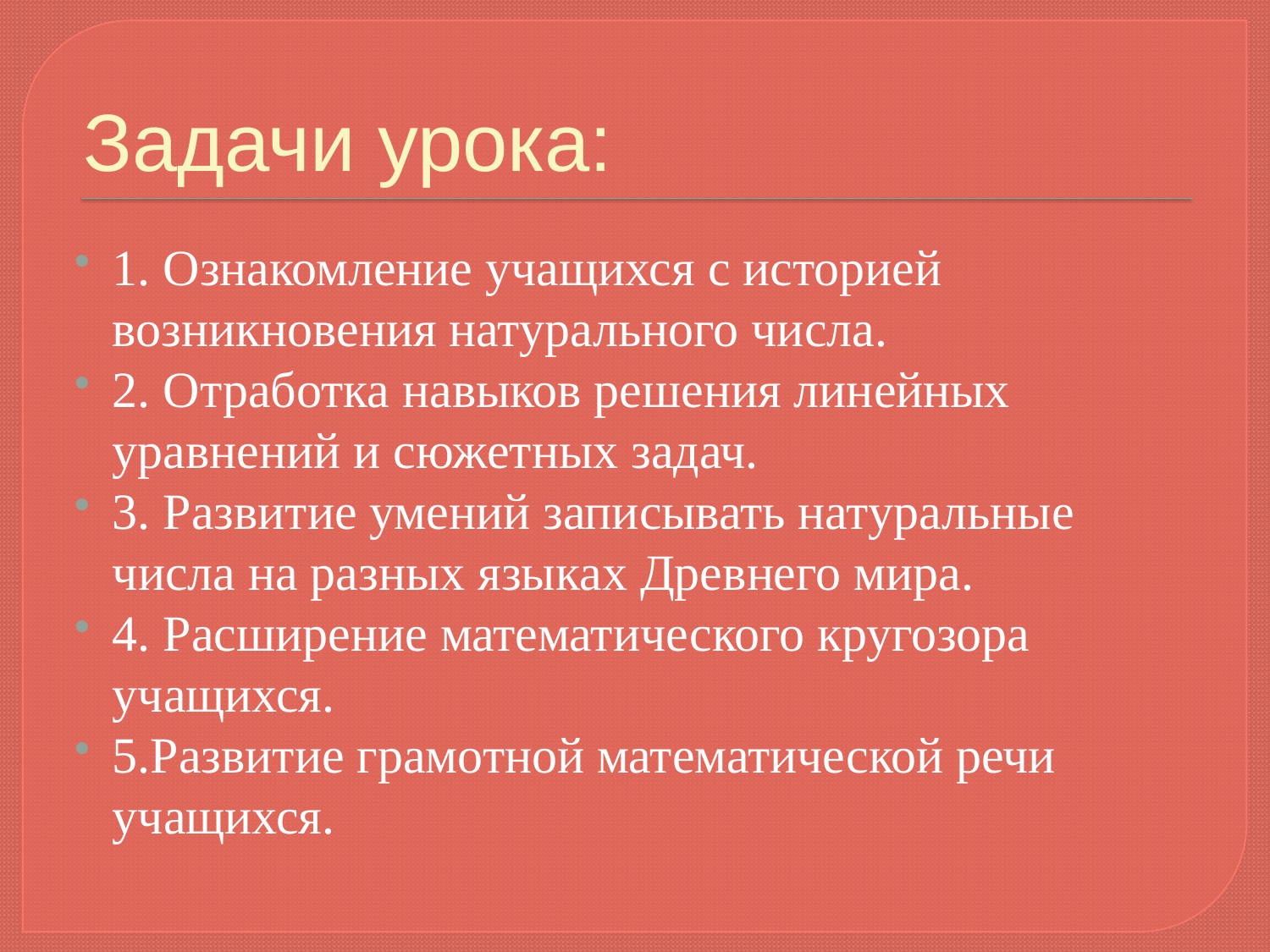

# Задачи урока:
1. Ознакомление учащихся с историей возникновения натурального числа.
2. Отработка навыков решения линейных  уравнений и сюжетных задач.
3. Развитие умений записывать натуральные числа на разных языках Древнего мира.
4. Расширение математического кругозора учащихся.
5.Развитие грамотной математической речи учащихся.